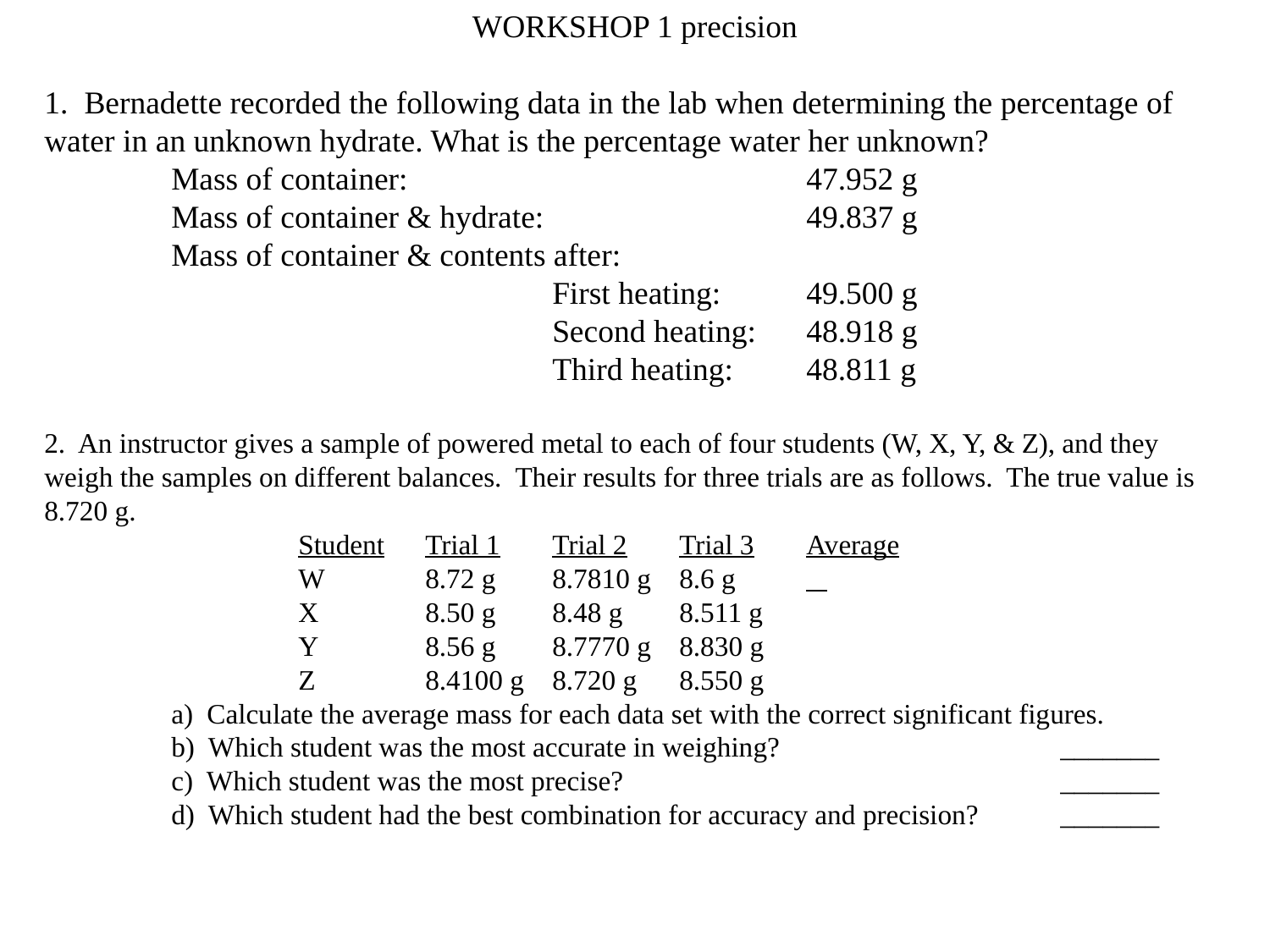

WORKSHOP 1 precision

1.  Bernadette recorded the following data in the lab when determining the percentage of water in an unknown hydrate. What is the percentage water her unknown?
	Mass of container:				47.952 g
	Mass of container & hydrate:			49.837 g
	Mass of container & contents after:
				First heating:	49.500 g
				Second heating:	48.918 g
				Third heating:	48.811 g

2.  An instructor gives a sample of powered metal to each of four students (W, X, Y, & Z), and they weigh the samples on different balances.  Their results for three trials are as follows.  The true value is 8.720 g.
		Student	Trial 1	Trial 2	Trial 3	Average
		W	8.72 g	8.7810 g	8.6 g
		X	8.50 g	8.48 g	8.511 g
		Y	8.56 g	8.7770 g	8.830 g
		Z	8.4100 g	8.720 g	8.550 g
	a)  Calculate the average mass for each data set with the correct significant figures.
	b)  Which student was the most accurate in weighing? 			_______
	c)  Which student was the most precise? 				_______
	d)  Which student had the best combination for accuracy and precision?	_______